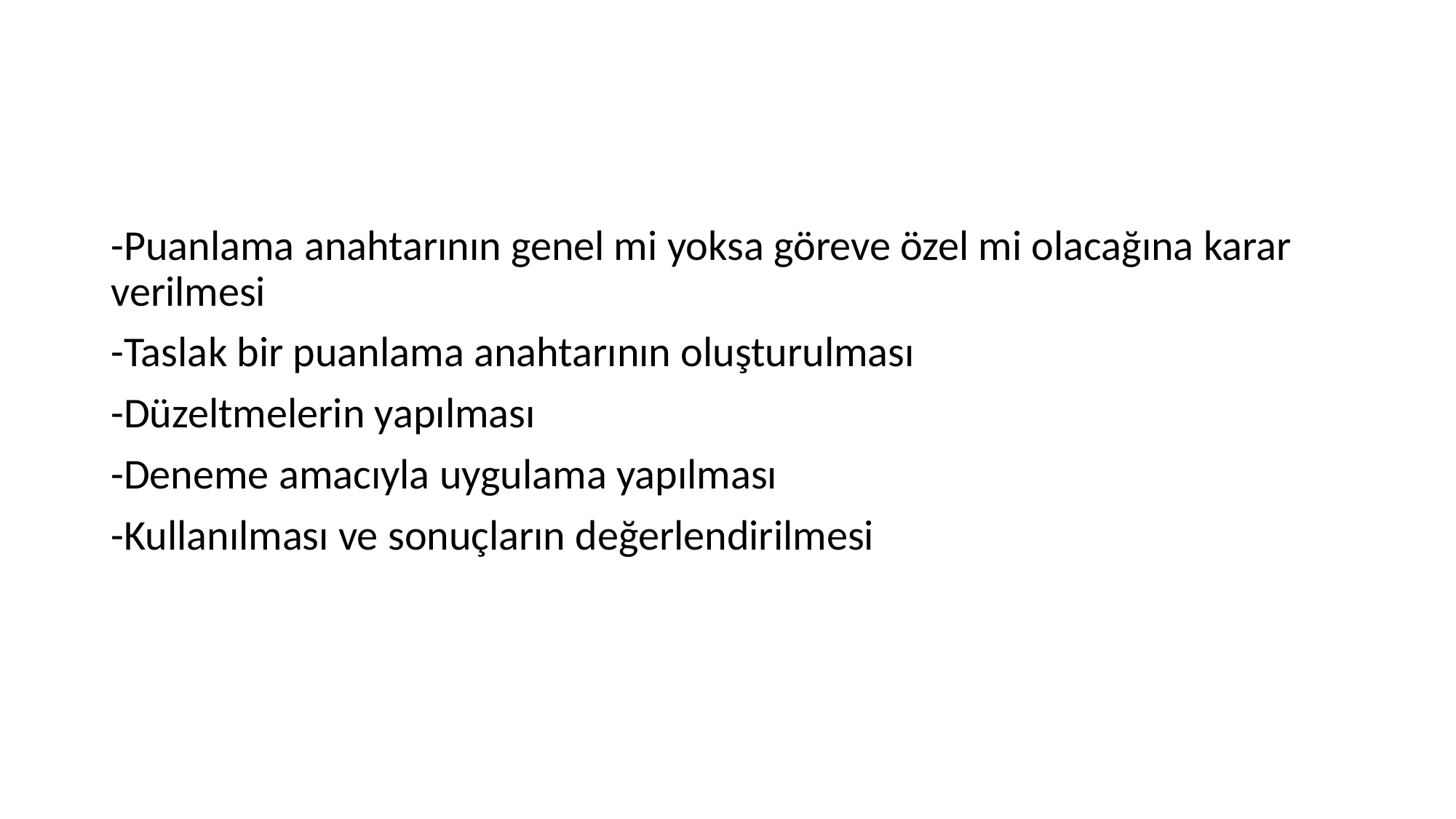

#
-Puanlama anahtarının genel mi yoksa göreve özel mi olacağına karar verilmesi
-Taslak bir puanlama anahtarının oluşturulması
-Düzeltmelerin yapılması
-Deneme amacıyla uygulama yapılması
-Kullanılması ve sonuçların değerlendirilmesi